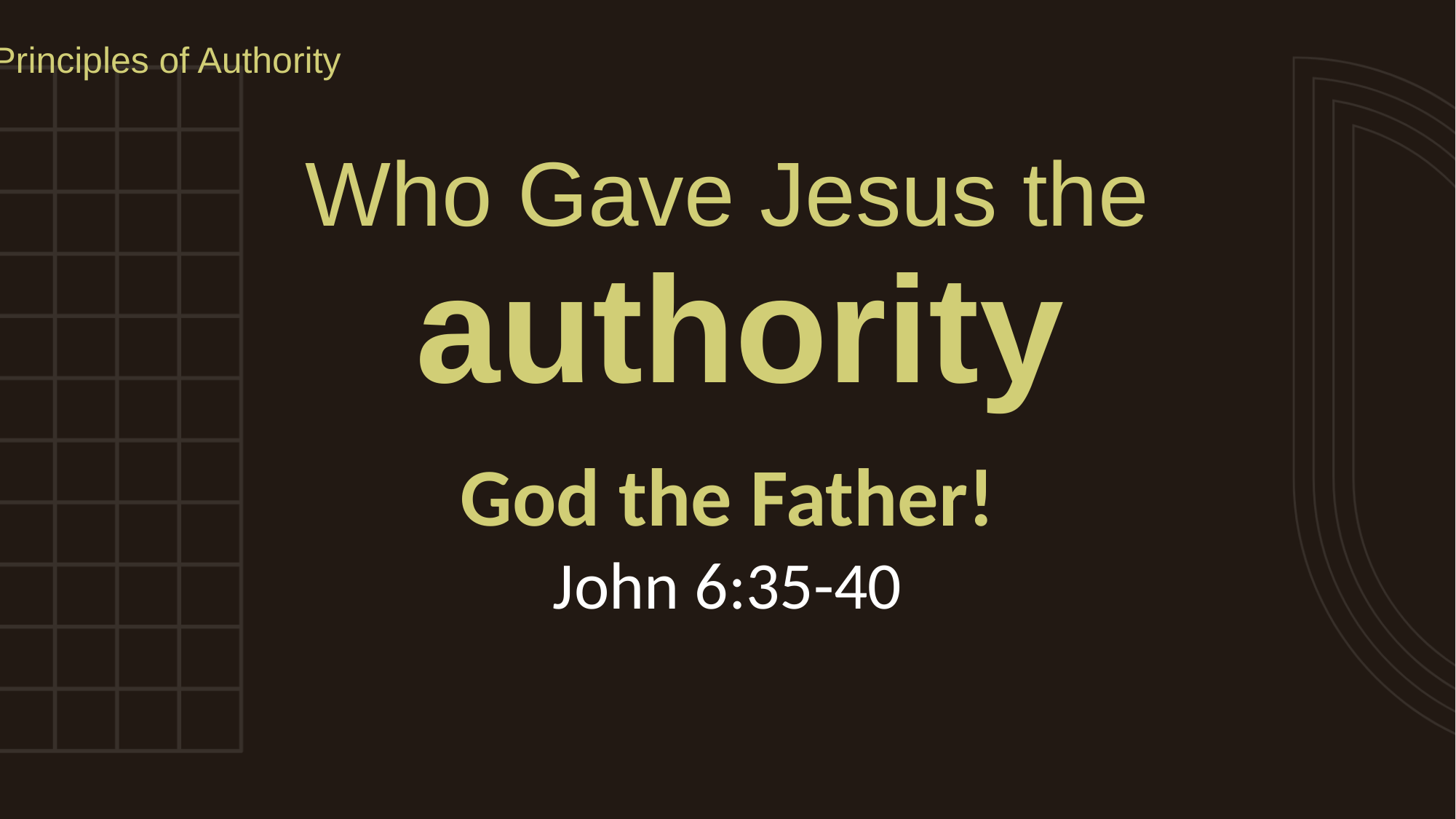

Principles of Authority
# Who Gave Jesus the
authority
God the Father!
John 6:35-40